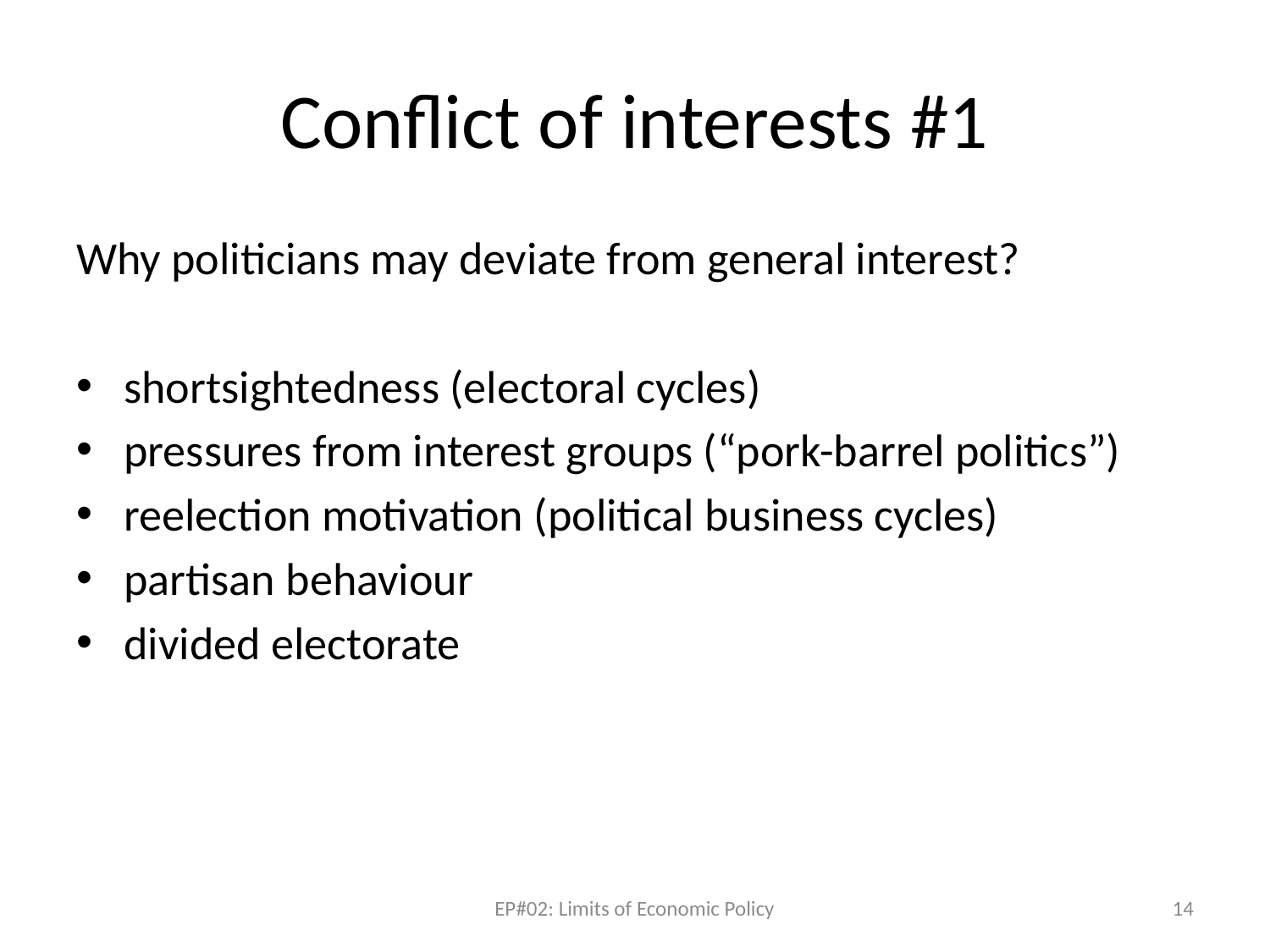

# Conflict of interests #1
Why politicians may deviate from general interest?

shortsightedness (electoral cycles)
pressures from interest groups (“pork-barrel politics”)
reelection motivation (political business cycles)
partisan behaviour
divided electorate
EP#02: Limits of Economic Policy
14